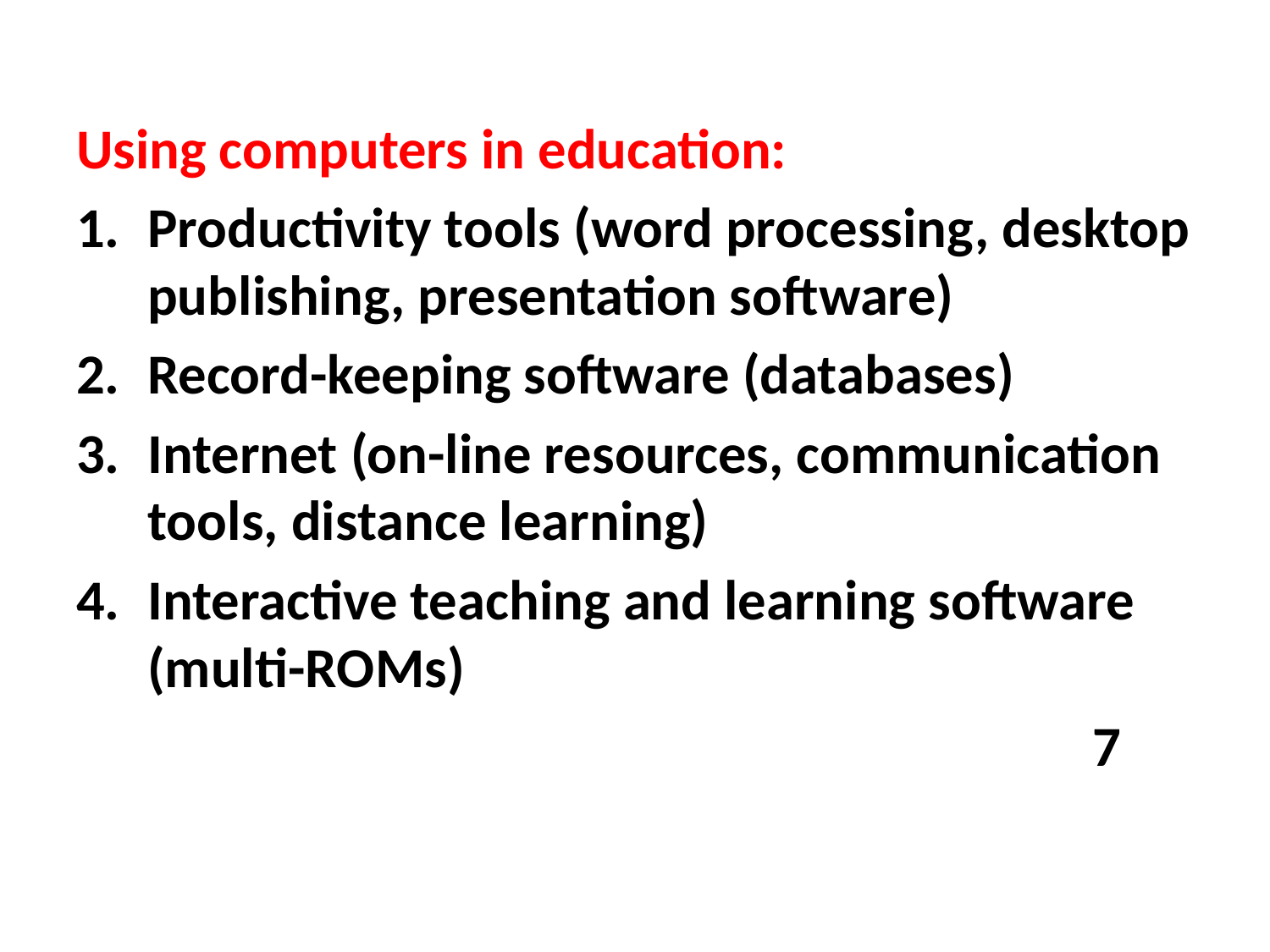

#
Using computers in education:
Productivity tools (word processing, desktop publishing, presentation software)
Record-keeping software (databases)
Internet (on-line resources, communication tools, distance learning)
Interactive teaching and learning software (multi-ROMs)
								7